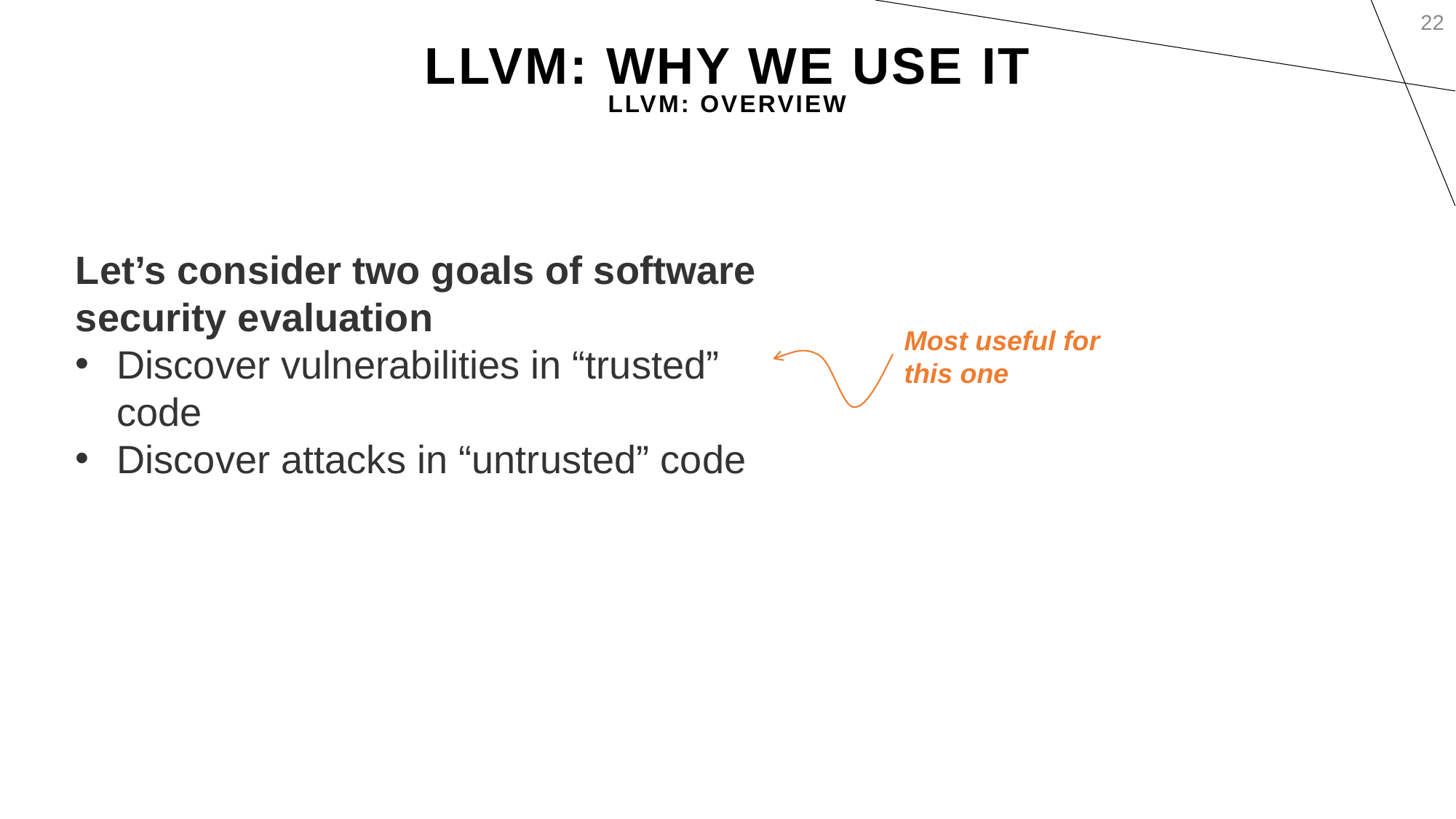

22
# LLVM: Why We Use It
LLVM: OVerview
Let’s consider two goals of software security evaluation
Discover vulnerabilities in “trusted” code
Discover attacks in “untrusted” code
Most useful for
this one